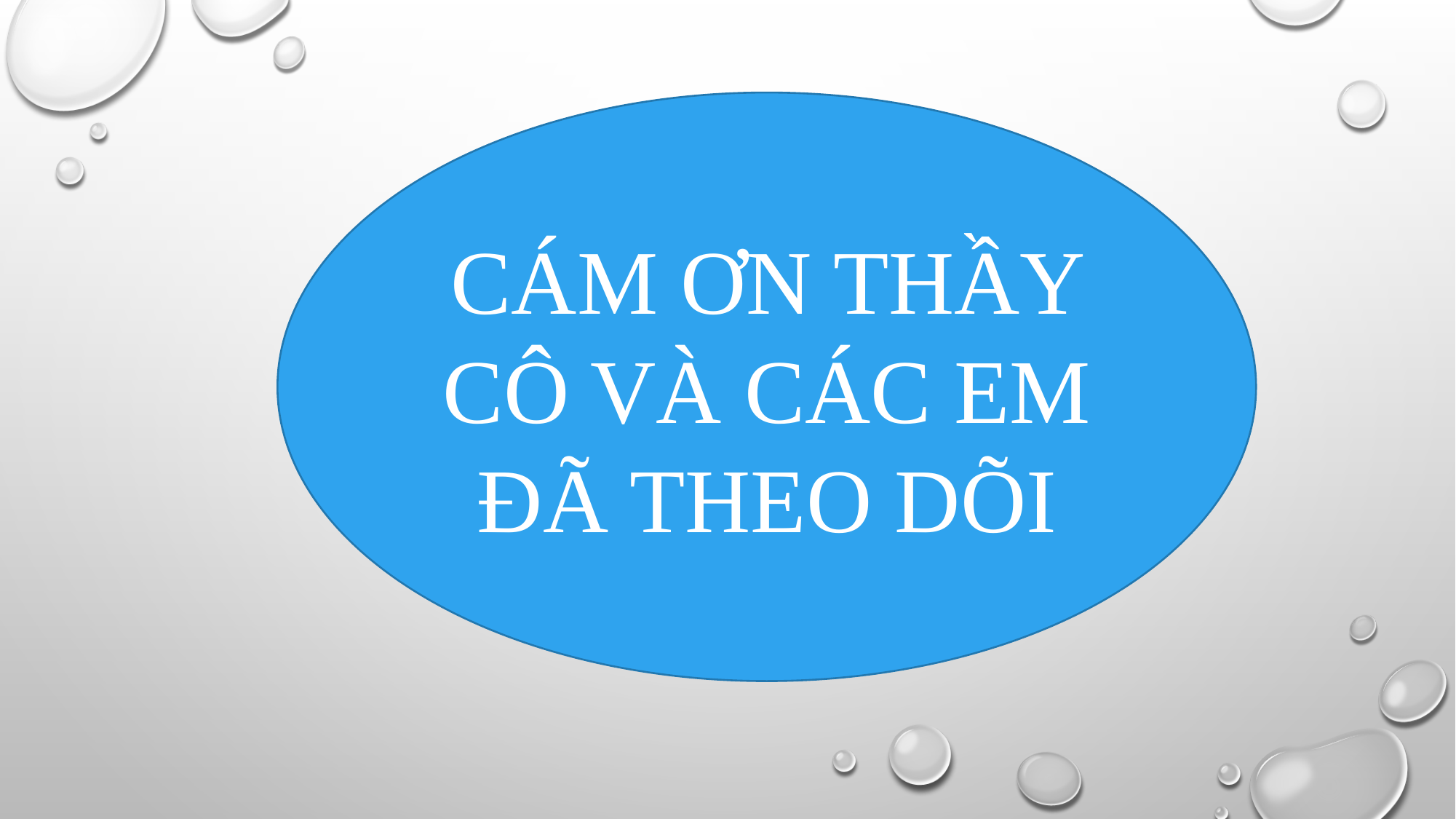

CÁM ƠN THẦY CÔ VÀ CÁC EM ĐÃ THEO DÕI